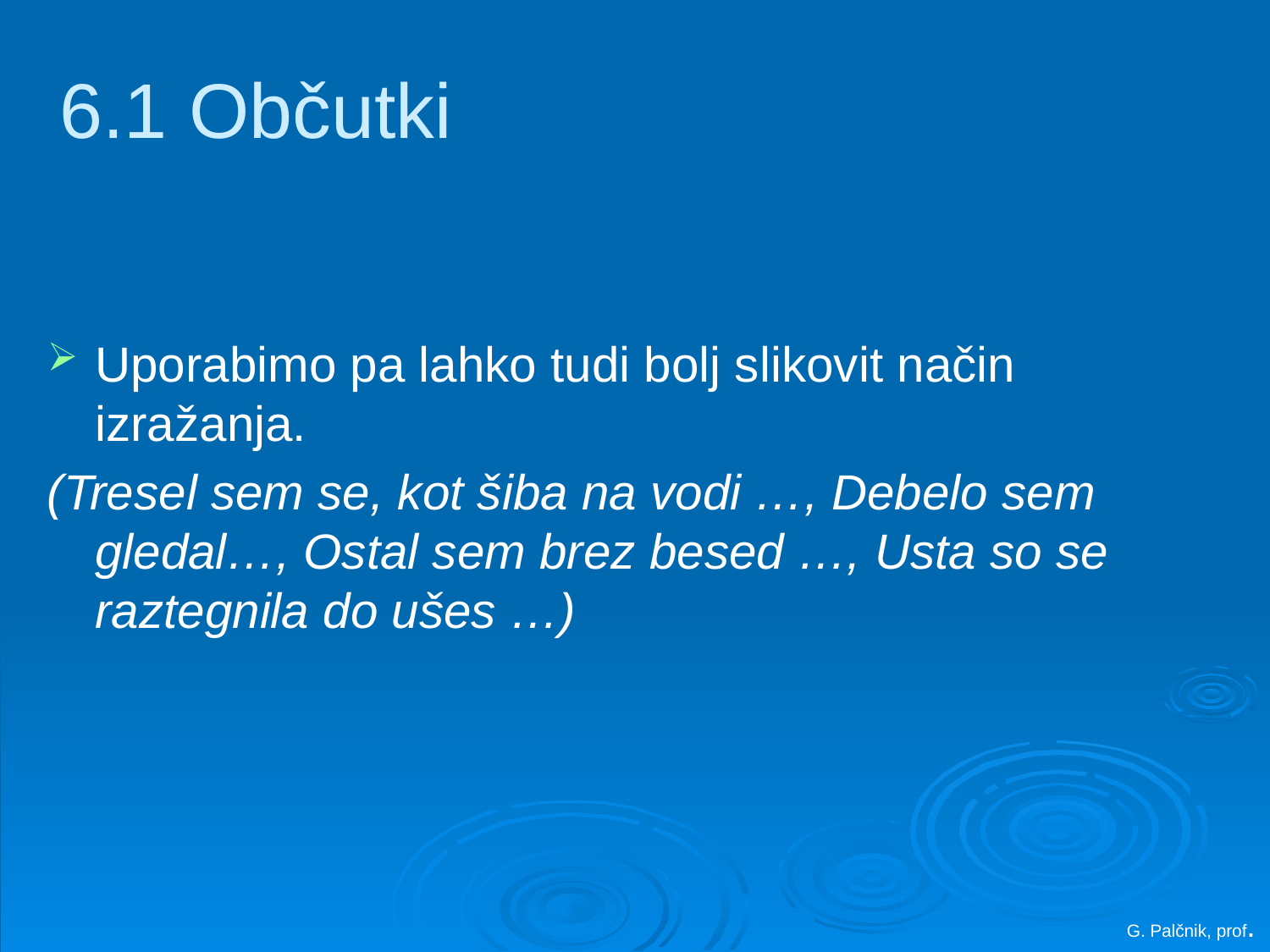

6.1 Občutki
Uporabimo pa lahko tudi bolj slikovit način izražanja.
(Tresel sem se, kot šiba na vodi …, Debelo sem gledal…, Ostal sem brez besed …, Usta so se raztegnila do ušes …)
G. Palčnik, prof.